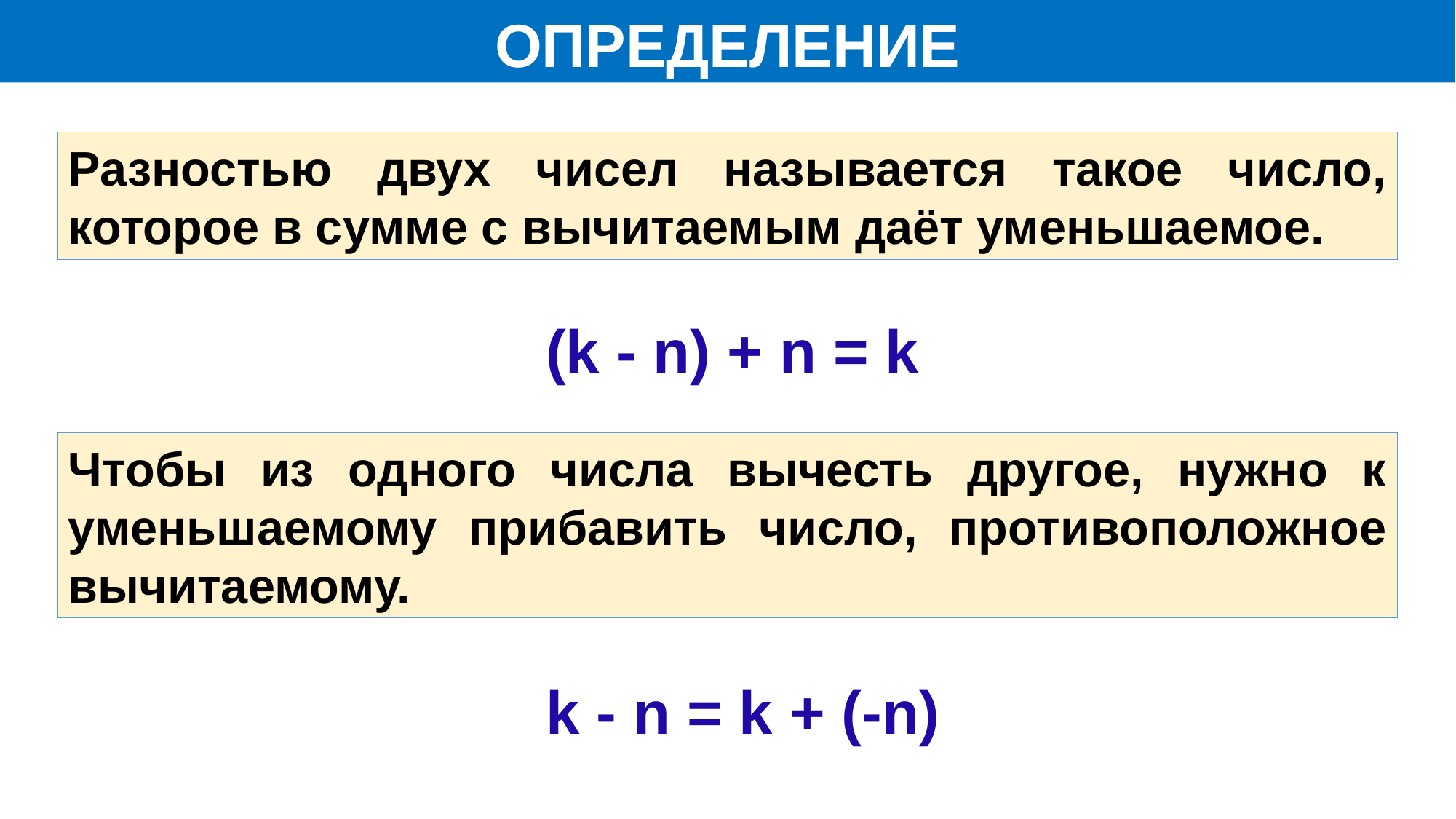

ОПРЕДЕЛЕНИЕ
Разностью двух чисел называется такое число, которое в сумме с вычитаемым даёт уменьшаемое.
(k - n) + n = k
Чтобы из одного числа вычесть другое, нужно к уменьшаемому прибавить число, противоположное вычитаемому.
k - n = k + (-n)